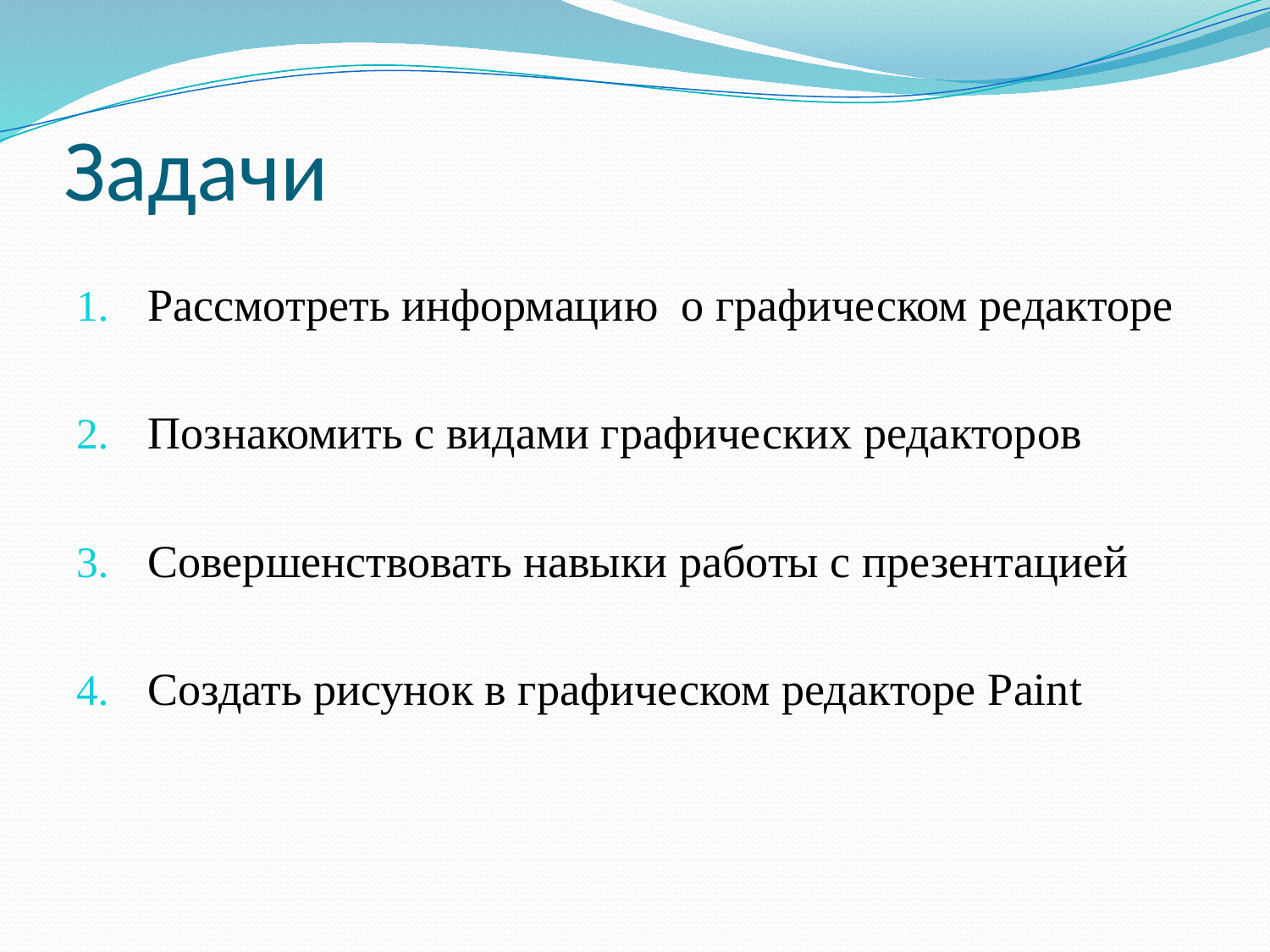

# Задачи
Рассмотреть информацию  о графическом редакторе

Познакомить с видами графических редакторов

Совершенствовать навыки работы с презентацией

Создать рисунок в графическом редакторе Paint